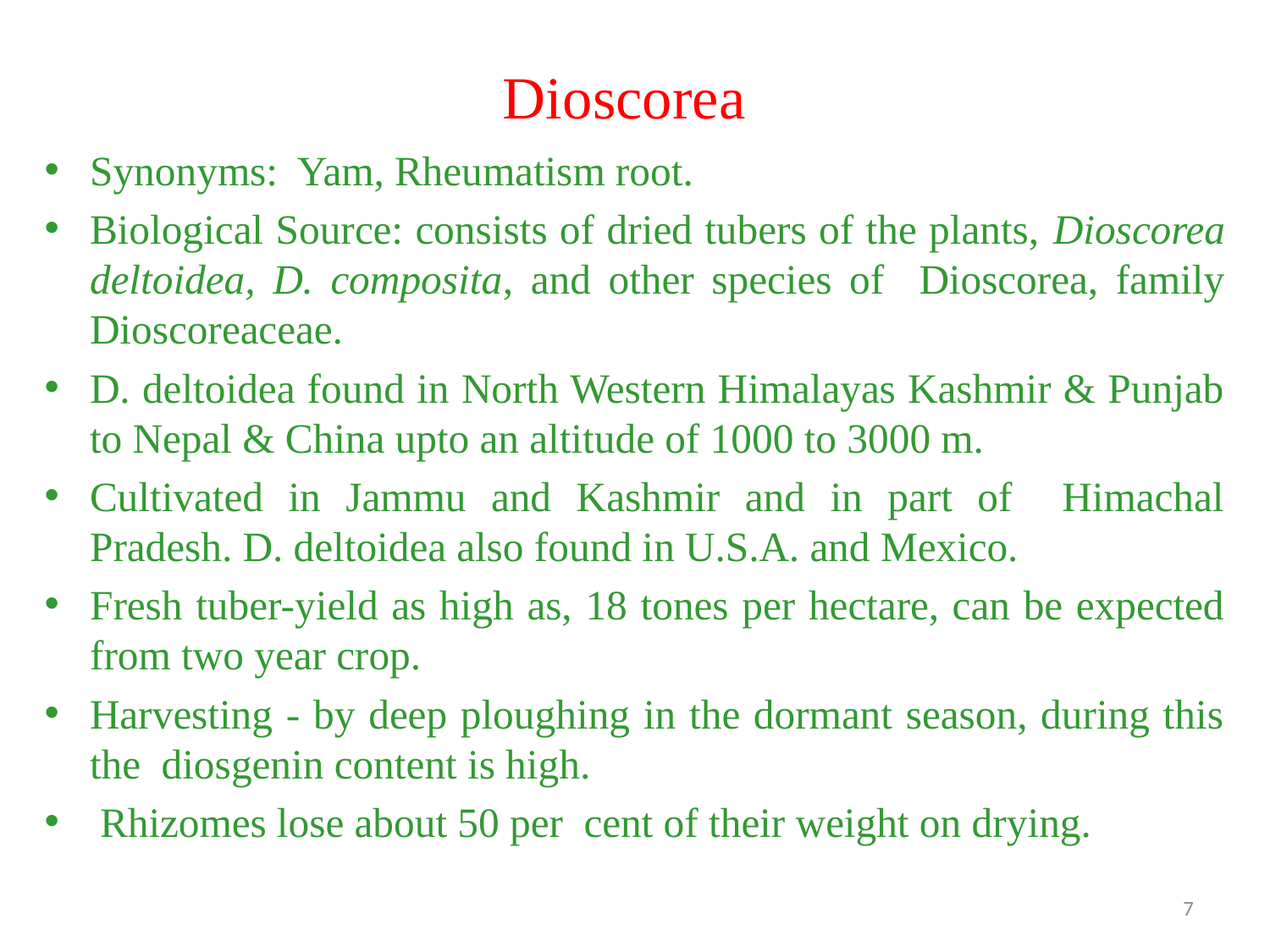

# Dioscorea
Synonyms:  Yam, Rheumatism root.
Biological Source: consists of dried tubers of the plants, Dioscorea deltoidea, D. composita, and other species of  Dioscorea, family Dioscoreaceae.
D. deltoidea found in North Western Himalayas Kashmir & Punjab to Nepal & China upto an altitude of 1000 to 3000 m.
Cultivated in Jammu and Kashmir and in part of  Himachal Pradesh. D. deltoidea also found in U.S.A. and Mexico.
Fresh tuber-yield as high as, 18 tones per hectare, can be expected from two year crop.
Harvesting - by deep ploughing in the dormant season, during this the  diosgenin content is high.
 Rhizomes lose about 50 per  cent of their weight on drying.

7